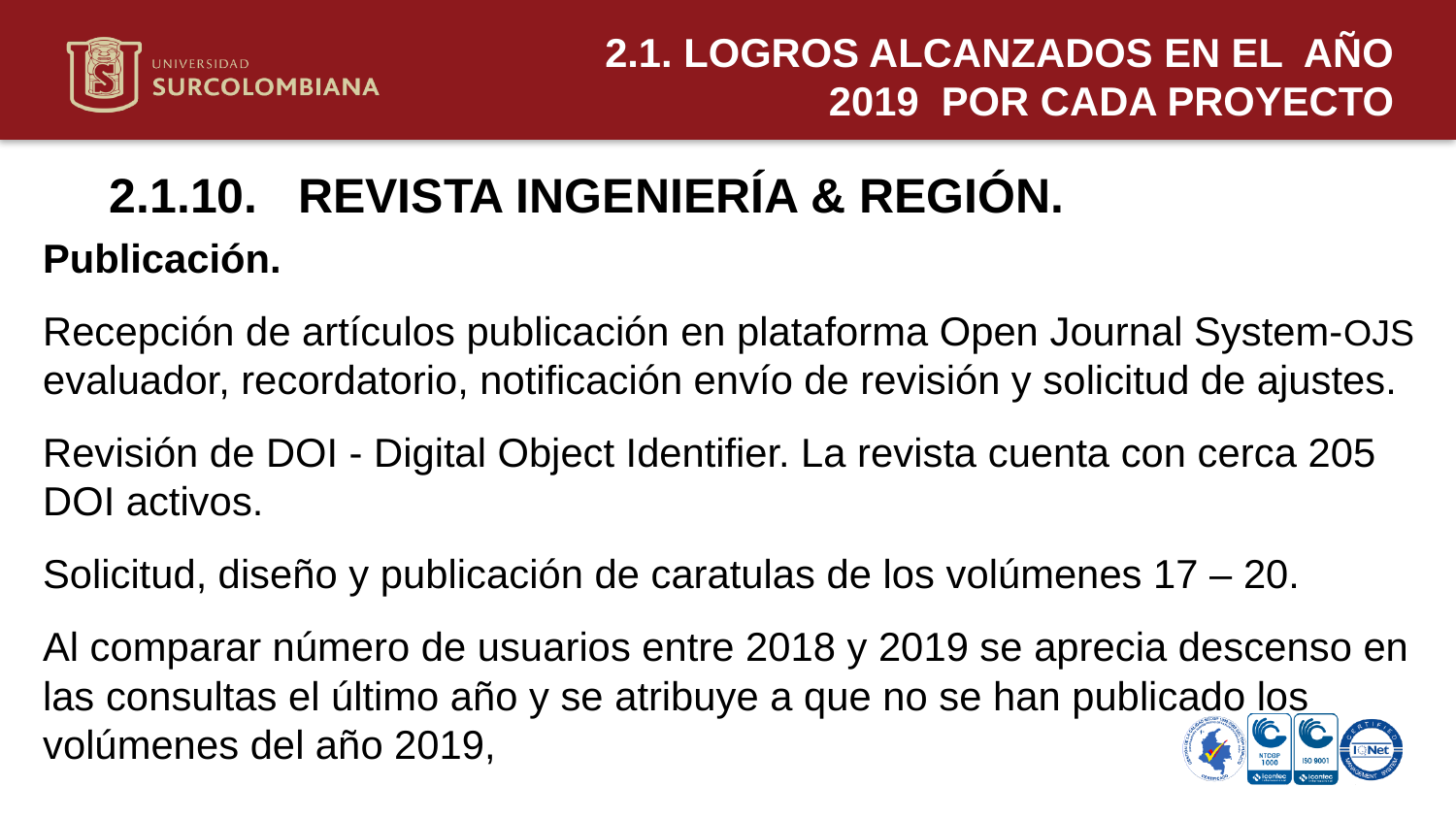

2.1. LOGROS ALCANZADOS EN EL  AÑO 2019  POR CADA PROYECTO
2.1.10.   REVISTA INGENIERÍA & REGIÓN.

Publicación.

Recepción de artículos publicación en plataforma Open Journal System-OJS evaluador, recordatorio, notificación envío de revisión y solicitud de ajustes.

Revisión de DOI - Digital Object Identifier. La revista cuenta con cerca 205 DOI activos.

Solicitud, diseño y publicación de caratulas de los volúmenes 17 – 20.

Al comparar número de usuarios entre 2018 y 2019 se aprecia descenso en las consultas el último año y se atribuye a que no se han publicado los volúmenes del año 2019,

Neiva  11 de mayo de 2020